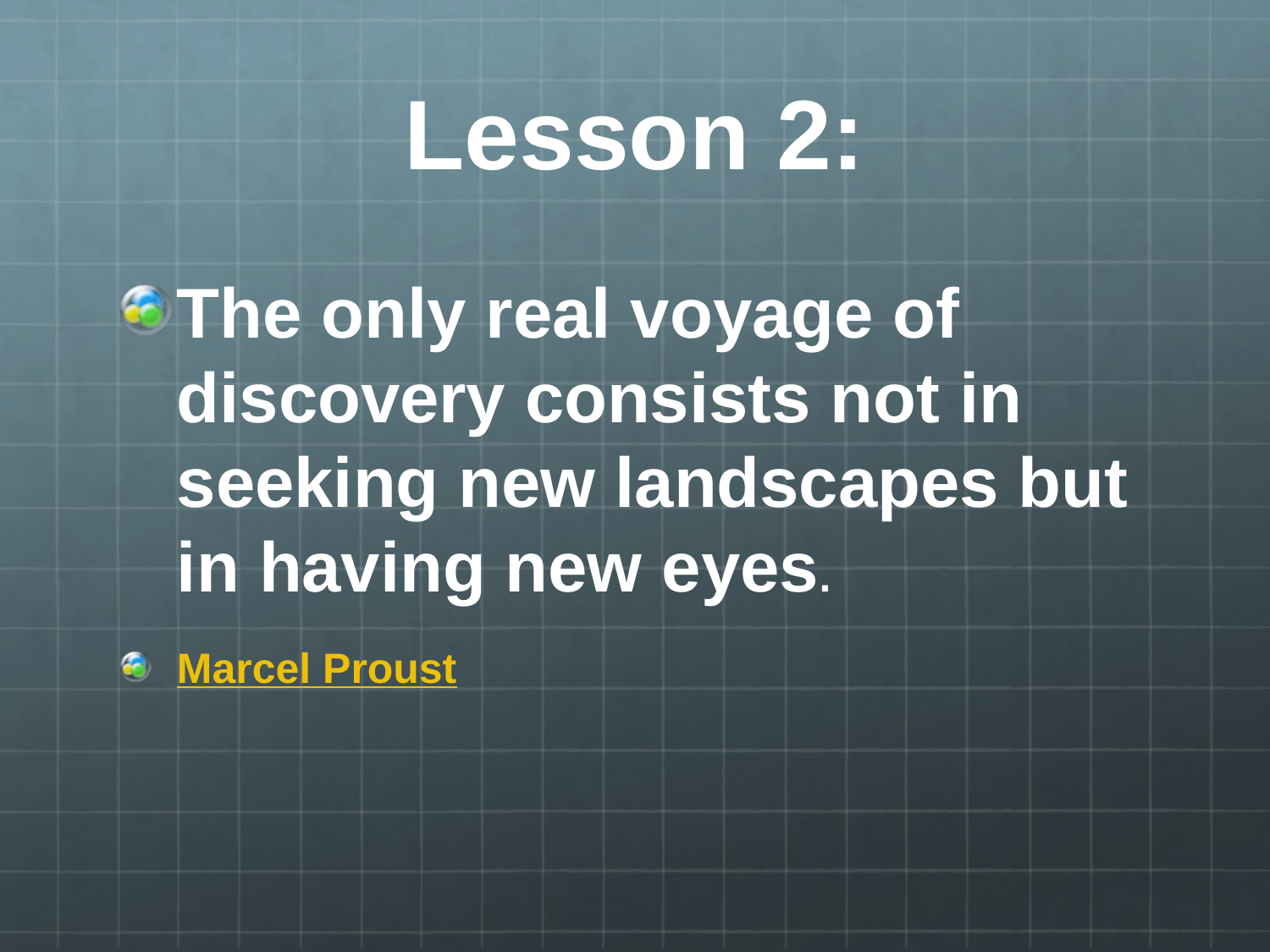

# Lesson 2:
The only real voyage of discovery consists not in seeking new landscapes but in having new eyes.
Marcel Proust